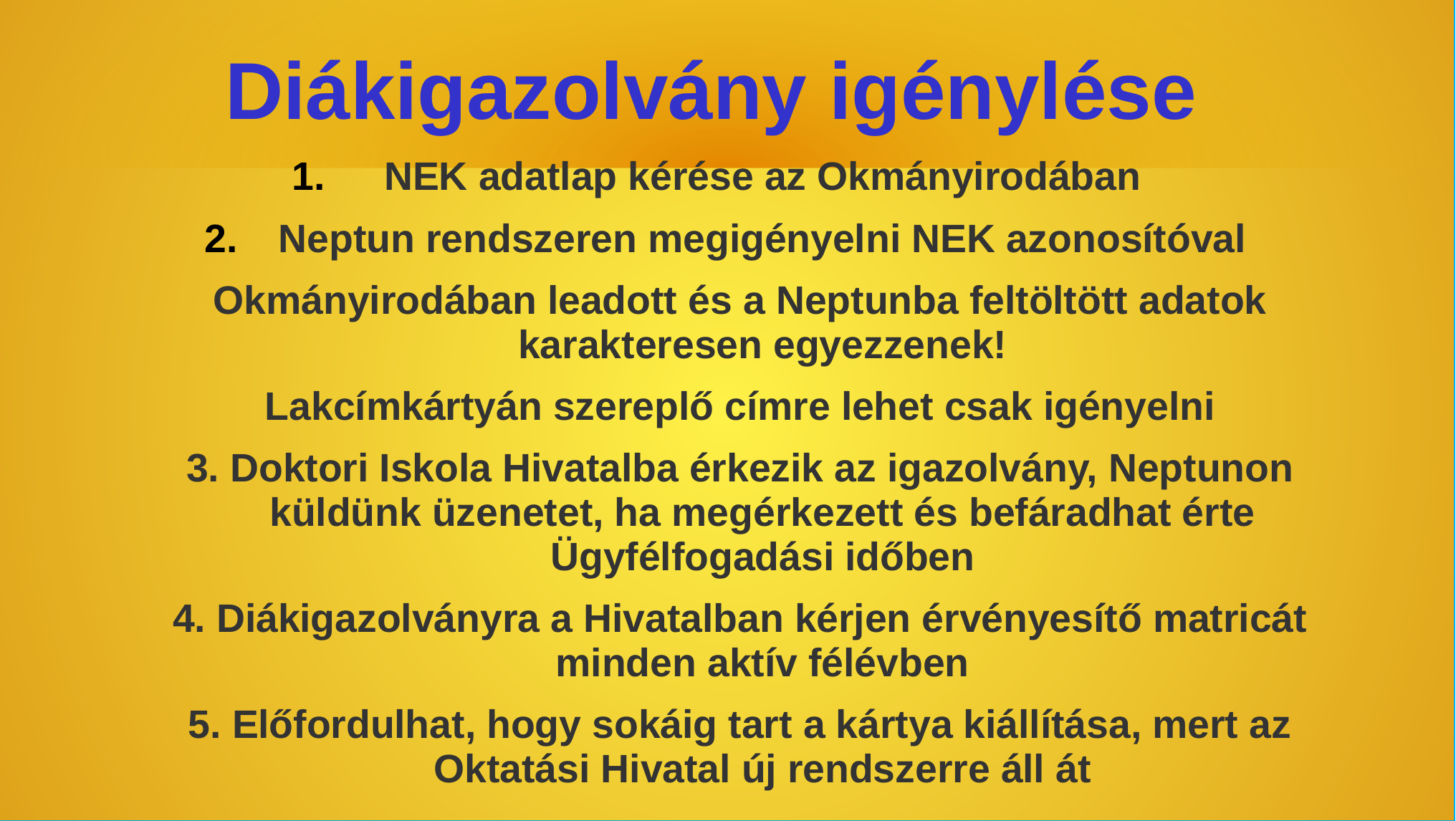

# Diákigazolvány igénylése
NEK adatlap kérése az Okmányirodában
Neptun rendszeren megigényelni NEK azonosítóval
Okmányirodában leadott és a Neptunba feltöltött adatok karakteresen egyezzenek!
Lakcímkártyán szereplő címre lehet csak igényelni
3. Doktori Iskola Hivatalba érkezik az igazolvány, Neptunon küldünk üzenetet, ha megérkezett és befáradhat érte Ügyfélfogadási időben
4. Diákigazolványra a Hivatalban kérjen érvényesítő matricát minden aktív félévben
5. Előfordulhat, hogy sokáig tart a kártya kiállítása, mert az Oktatási Hivatal új rendszerre áll át